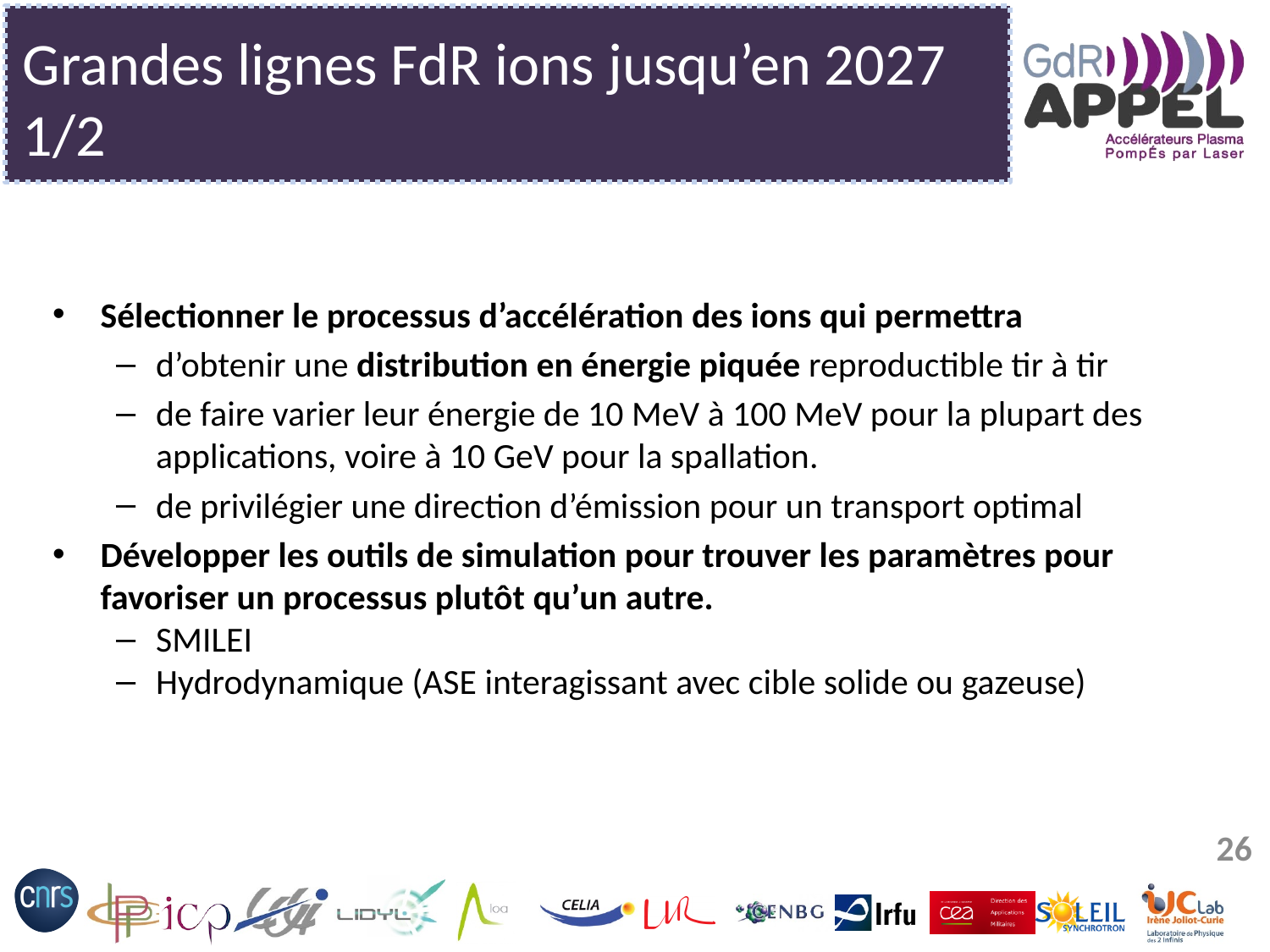

# Grandes lignes FdR ions jusqu’en 2027 1/2
Sélectionner le processus d’accélération des ions qui permettra
d’obtenir une distribution en énergie piquée reproductible tir à tir
de faire varier leur énergie de 10 MeV à 100 MeV pour la plupart des applications, voire à 10 GeV pour la spallation.
de privilégier une direction d’émission pour un transport optimal
Développer les outils de simulation pour trouver les paramètres pour favoriser un processus plutôt qu’un autre.
SMILEI
Hydrodynamique (ASE interagissant avec cible solide ou gazeuse)

26